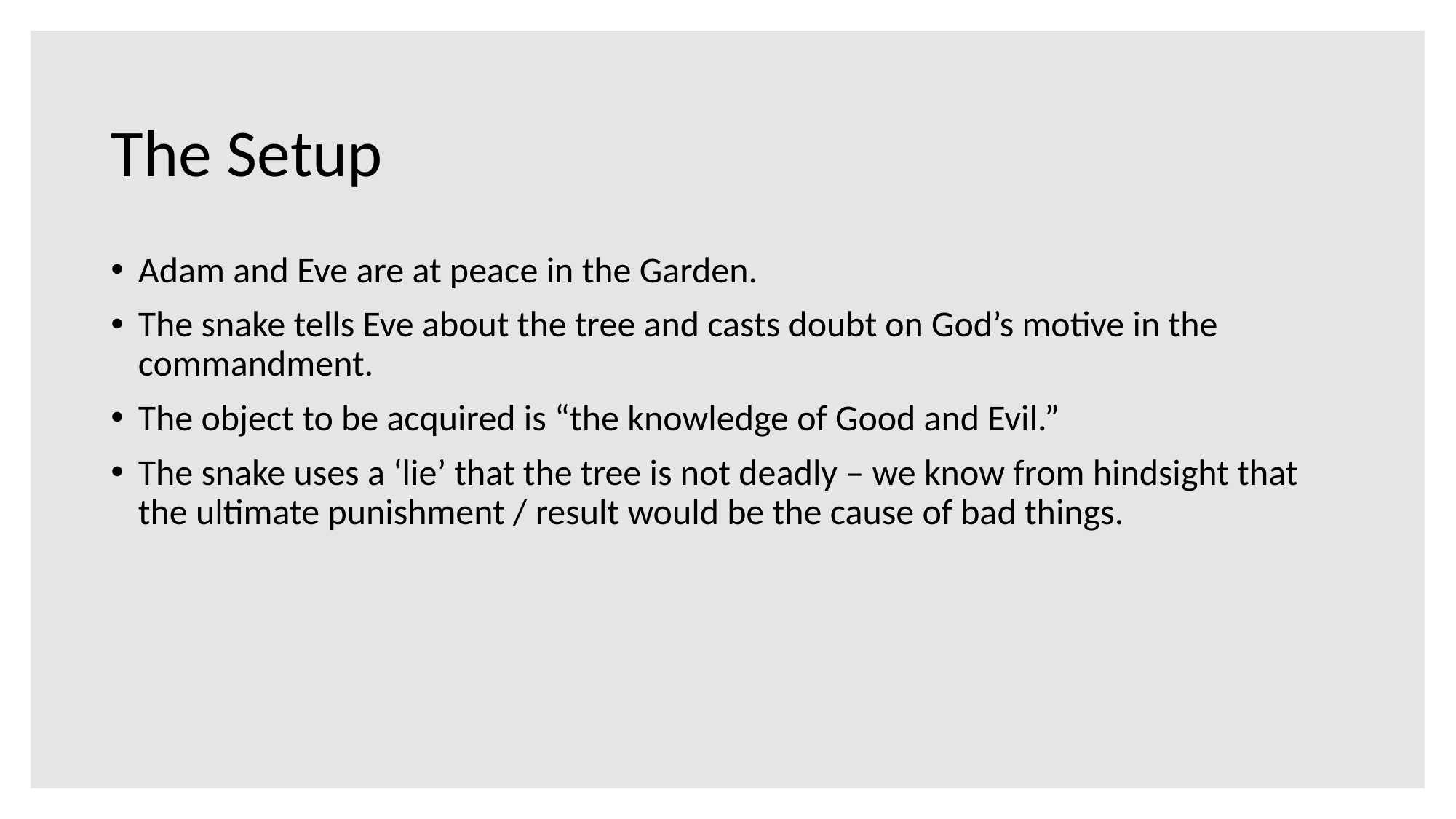

# The Setup
Adam and Eve are at peace in the Garden.
The snake tells Eve about the tree and casts doubt on God’s motive in the commandment.
The object to be acquired is “the knowledge of Good and Evil.”
The snake uses a ‘lie’ that the tree is not deadly – we know from hindsight that the ultimate punishment / result would be the cause of bad things.